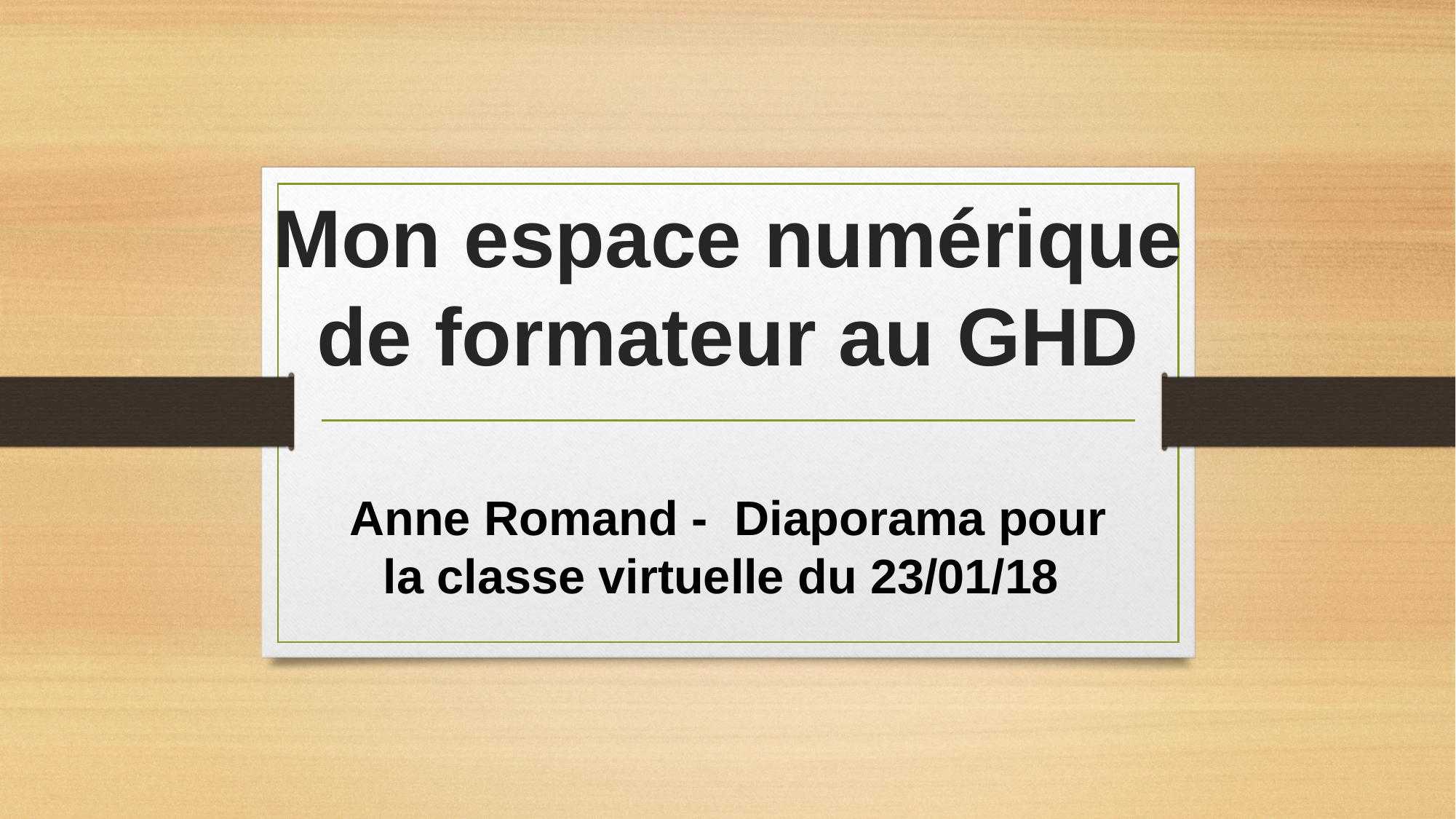

# Mon espace numérique de formateur au GHD
Anne Romand -  Diaporama pour la classe virtuelle du 23/01/18